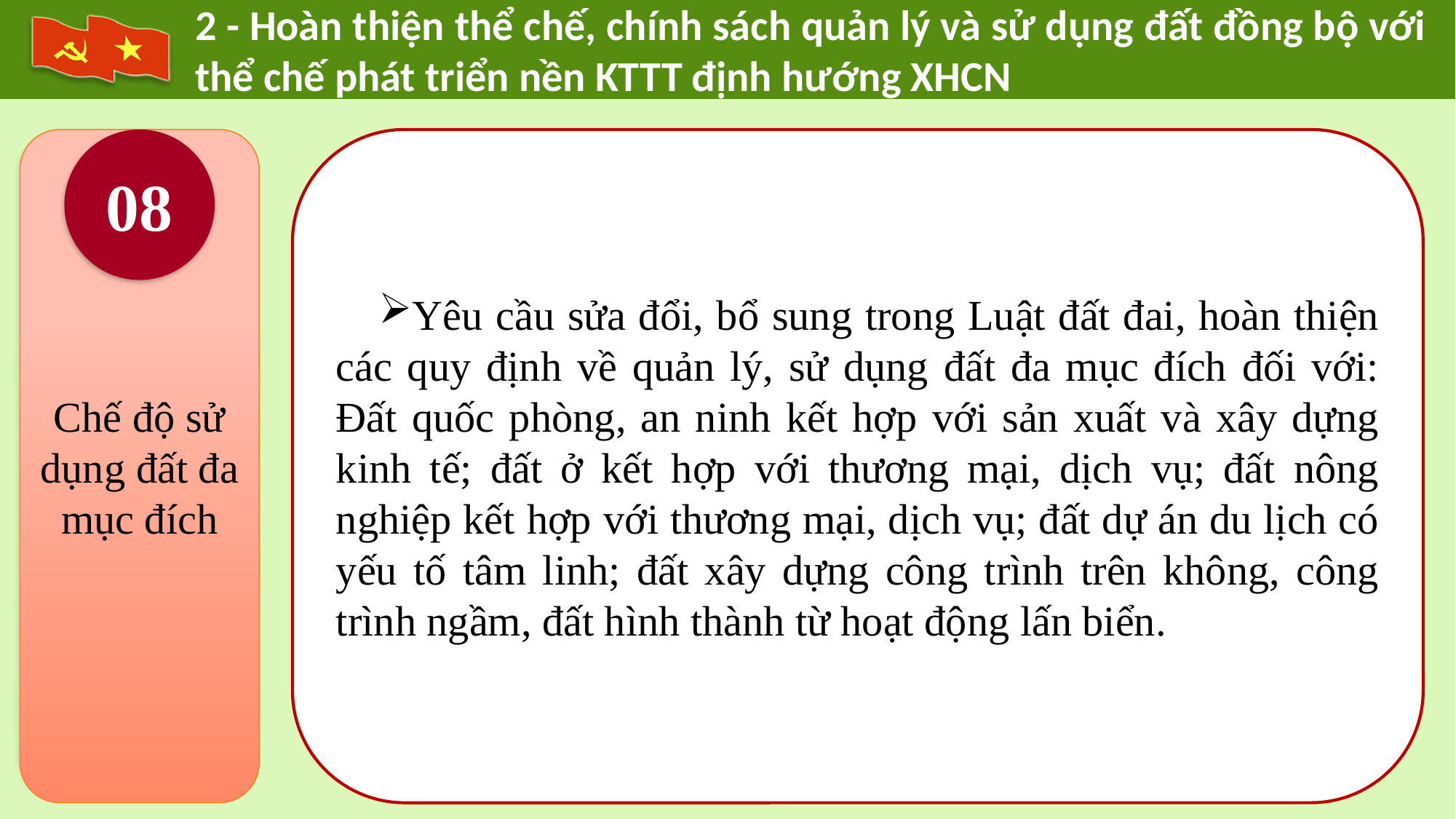

2 - Hoàn thiện thể chế, chính sách quản lý và sử dụng đất đồng bộ với thể chế phát triển nền KTTT định hướng XHCN
Chế độ sử dụng đất đa mục đích
08
Yêu cầu sửa đổi, bổ sung trong Luật đất đai, hoàn thiện các quy định về quản lý, sử dụng đất đa mục đích đối với: Đất quốc phòng, an ninh kết hợp với sản xuất và xây dựng kinh tế; đất ở kết hợp với thương mại, dịch vụ; đất nông nghiệp kết hợp với thương mại, dịch vụ; đất dự án du lịch có yếu tố tâm linh; đất xây dựng công trình trên không, công trình ngầm, đất hình thành từ hoạt động lấn biển.